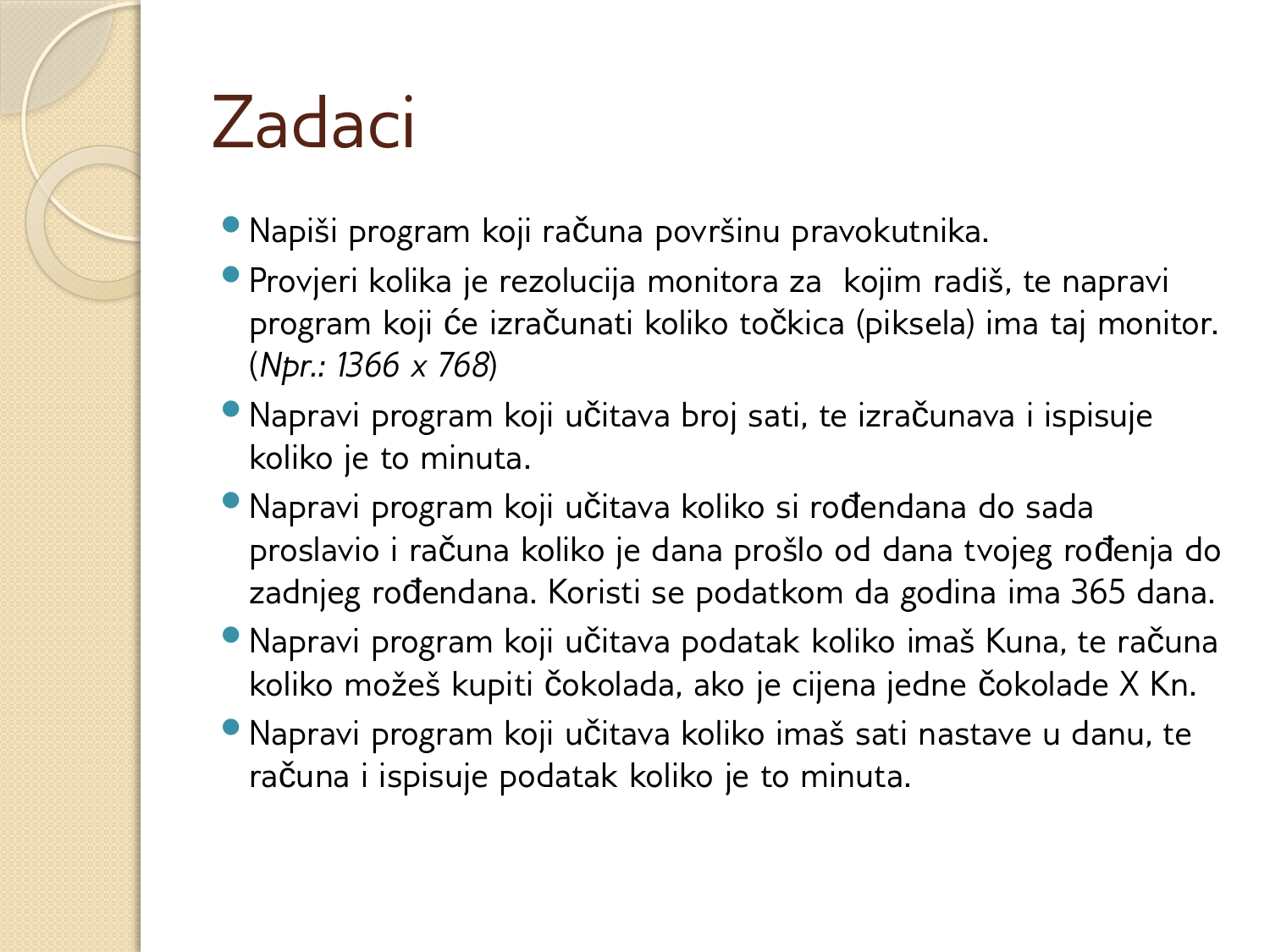

# Zadaci
Napiši program koji računa površinu pravokutnika.
Provjeri kolika je rezolucija monitora za  kojim radiš, te napravi program koji će izračunati koliko točkica (piksela) ima taj monitor. (Npr.: 1366 x 768)
Napravi program koji učitava broj sati, te izračunava i ispisuje koliko je to minuta.
Napravi program koji učitava koliko si rođendana do sada proslavio i računa koliko je dana prošlo od dana tvojeg rođenja do zadnjeg rođendana. Koristi se podatkom da godina ima 365 dana.
Napravi program koji učitava podatak koliko imaš Kuna, te računa koliko možeš kupiti čokolada, ako je cijena jedne čokolade X Kn.
Napravi program koji učitava koliko imaš sati nastave u danu, te računa i ispisuje podatak koliko je to minuta.